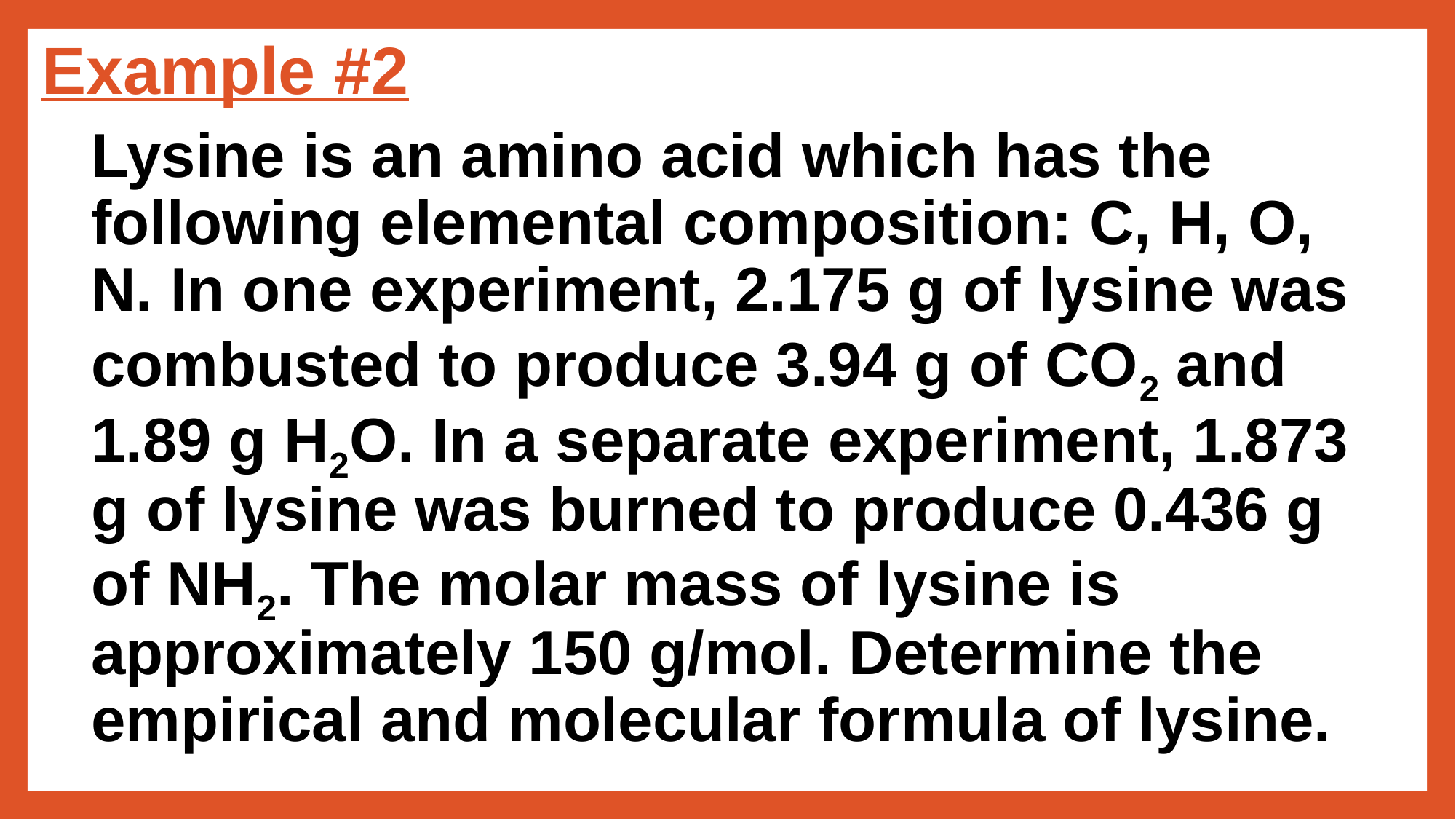

Example #2
# Lysine is an amino acid which has the following elemental composition: C, H, O, N. In one experiment, 2.175 g of lysine was combusted to produce 3.94 g of CO2 and 1.89 g H2O. In a separate experiment, 1.873 g of lysine was burned to produce 0.436 g of NH2. The molar mass of lysine is approximately 150 g/mol. Determine the empirical and molecular formula of lysine.